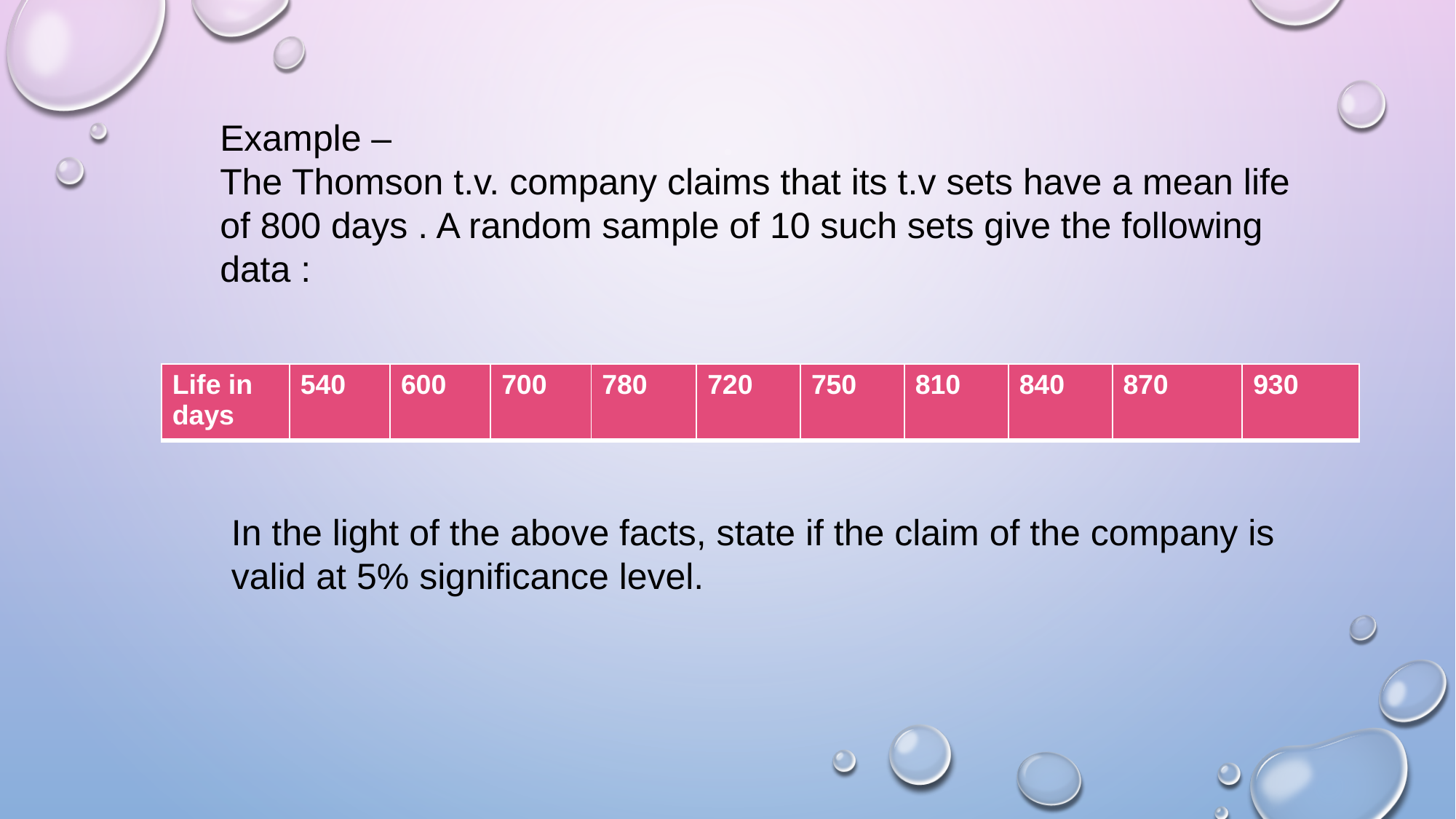

Example –
The Thomson t.v. company claims that its t.v sets have a mean life of 800 days . A random sample of 10 such sets give the following data :

| Life in days | 540 | 600 | 700 | 780 | 720 | 750 | 810 | 840 | 870 | 930 |
| --- | --- | --- | --- | --- | --- | --- | --- | --- | --- | --- |
In the light of the above facts, state if the claim of the company is valid at 5% significance level.